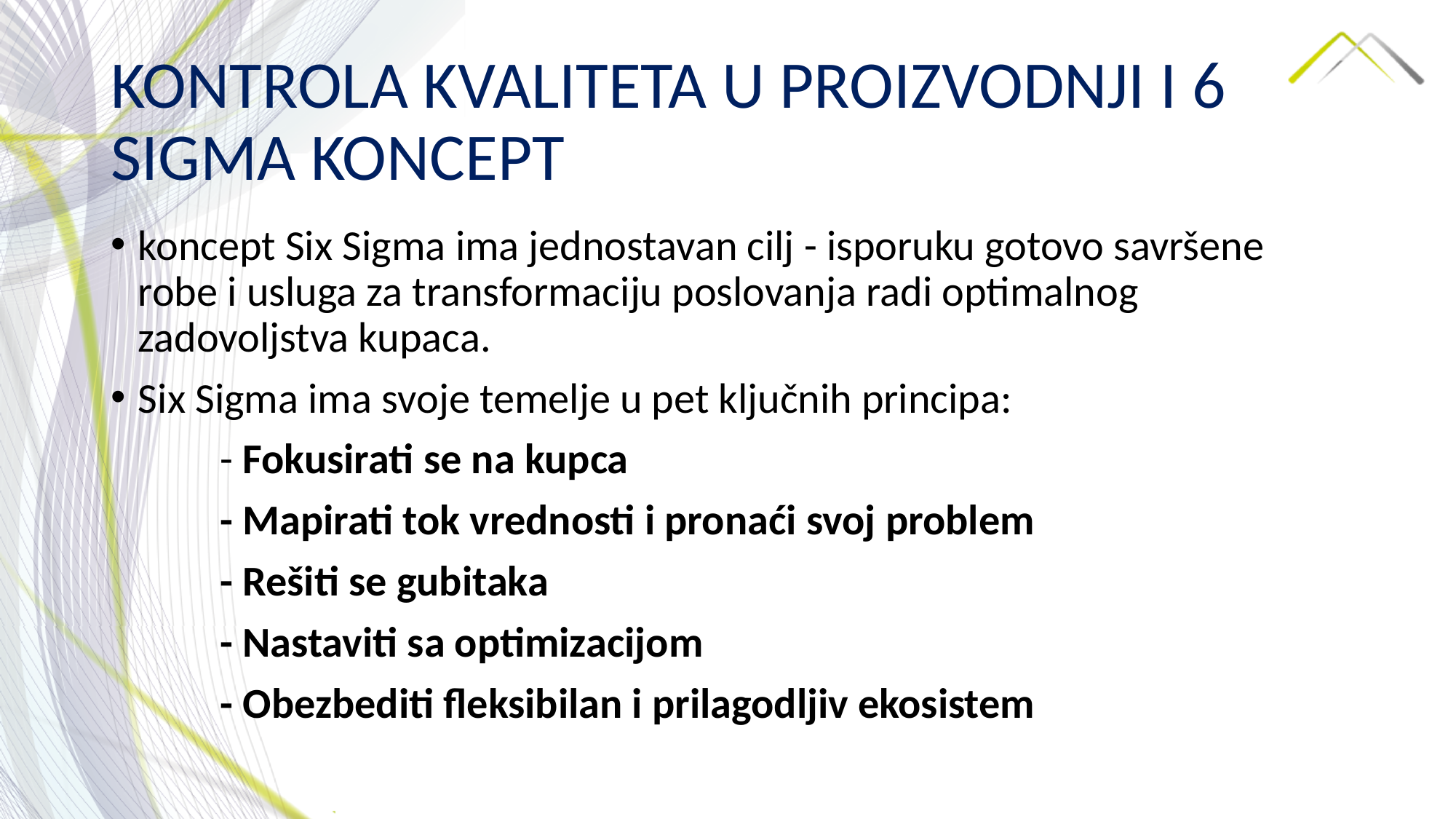

# KONTROLA KVALITETA U PROIZVODNJI I 6 SIGMA KONCEPT
koncept Six Sigma ima jednostavan cilj - isporuku gotovo savršene robe i usluga za transformaciju poslovanja radi optimalnog zadovoljstva kupaca.
Six Sigma ima svoje temelje u pet ključnih principa:
	- Fokusirati se na kupca
	- Mapirati tok vrednosti i pronaći svoj problem
	- Rešiti se gubitaka
	- Nastaviti sa optimizacijom
	- Obezbediti fleksibilan i prilagodljiv ekosistem